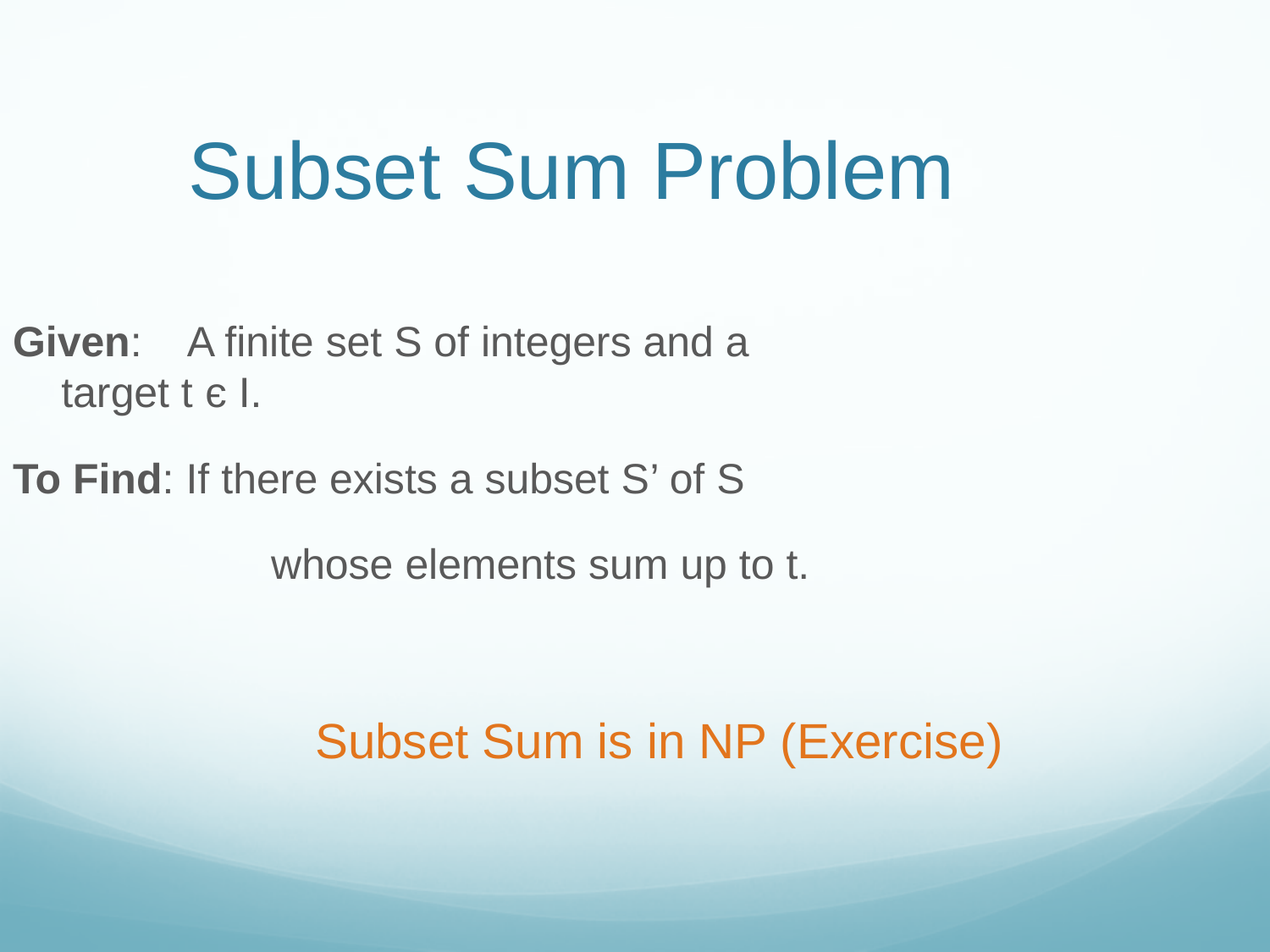

Subset Sum Problem

Given:    A finite set S of integers and a 			target t є I.
To Find: If there exists a subset S’ of S
		       whose elements sum up to t.

			Subset Sum is in NP (Exercise)